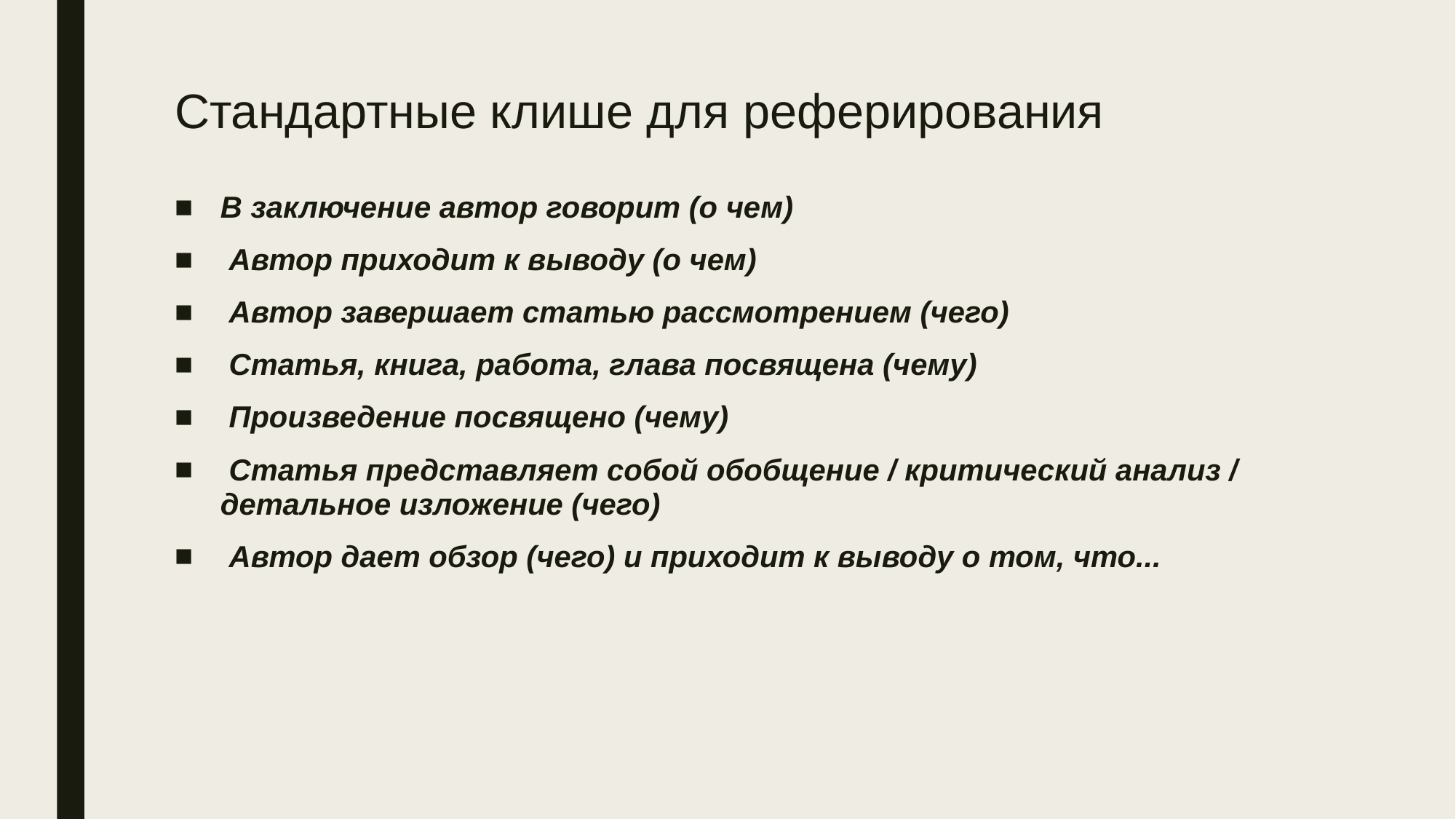

# Стандартные клише для реферирования
В заключение автор говорит (о чем)
 Автор приходит к выводу (о чем)
 Автор завершает статью рассмотрением (чего)
 Статья, книга, работа, глава посвящена (чему)
 Произведение посвящено (чему)
 Статья представляет собой обобщение / критический анализ / детальное изложение (чего)
 Автор дает обзор (чего) и приходит к выводу о том, что...